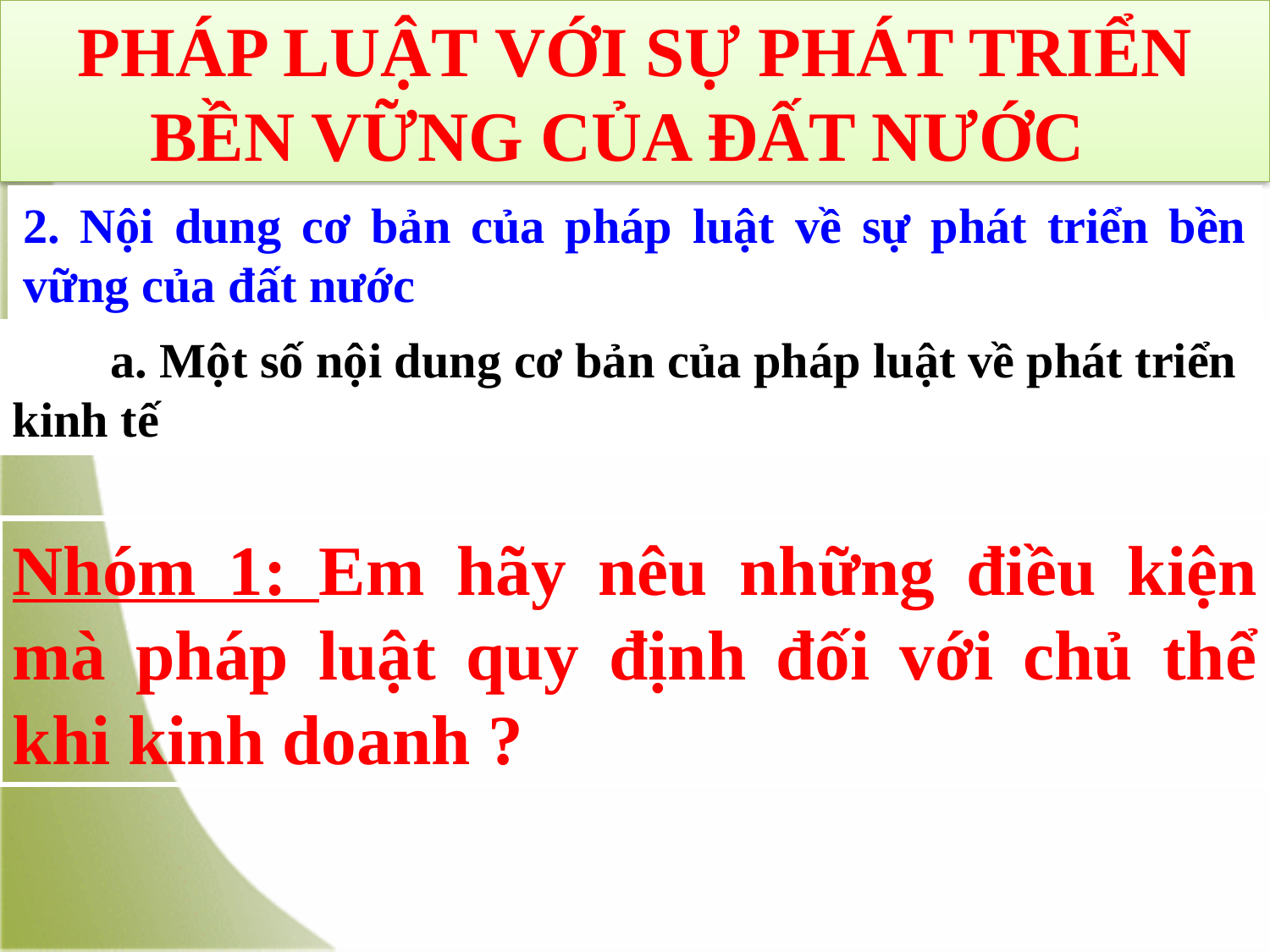

PHÁP LUẬT VỚI SỰ PHÁT TRIỂN BỀN VỮNG CỦA ĐẤT NƯỚC
2. Nội dung cơ bản của pháp luật về sự phát triển bền vững của đất nước
        a. Một số nội dung cơ bản của pháp luật về phát triển kinh tế
Nhóm 1: Em hãy nêu những điều kiện mà pháp luật quy định đối với chủ thể khi kinh doanh ?